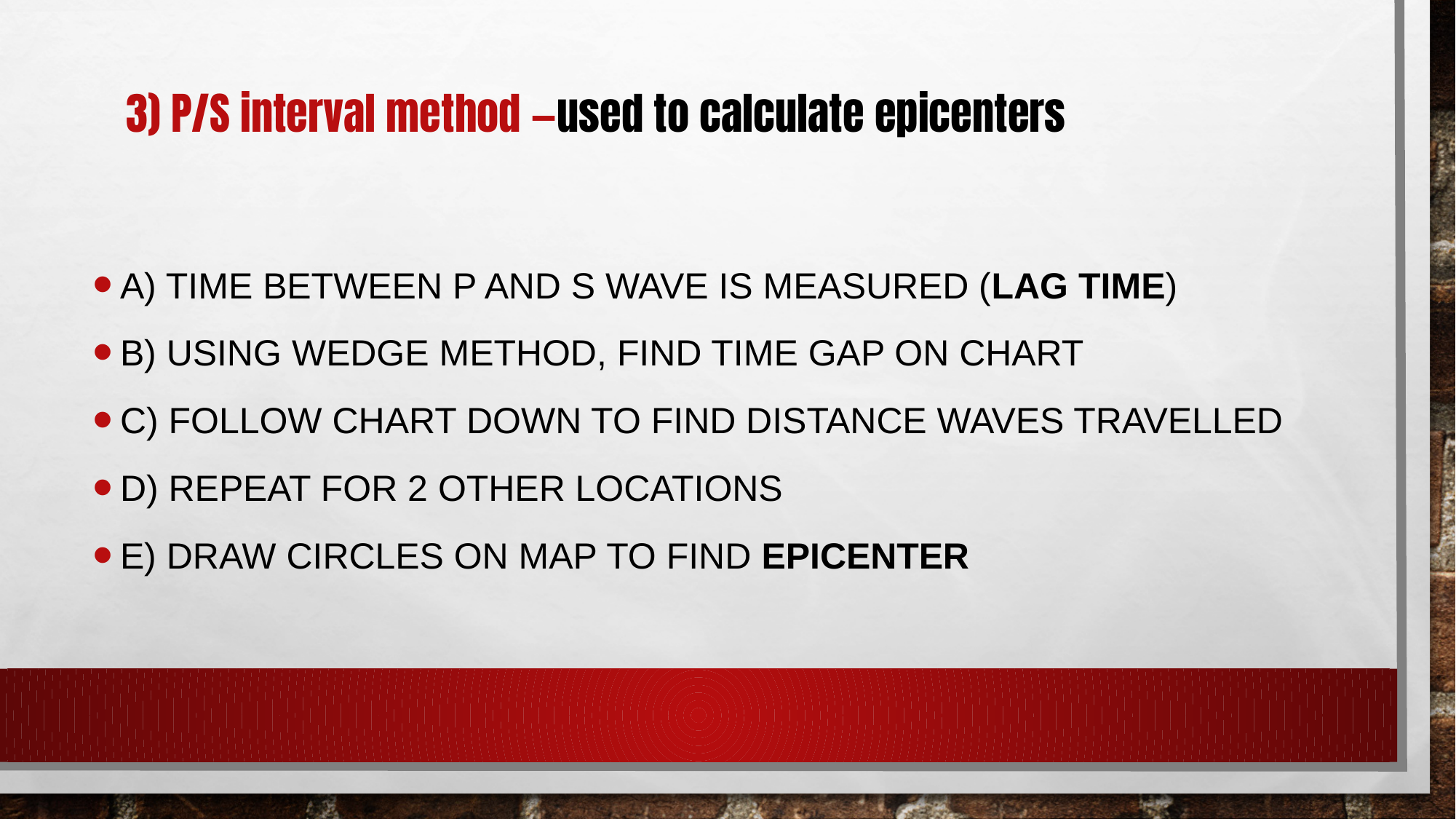

# 3) P/S interval method —used to calculate epicenters
a) time between p and s wave is measured (lag time)
b) using wedge method, find time gap on chart
c) follow chart down to find distance waves travelled
d) repeat for 2 other locations
e) draw circles on map to find epicenter